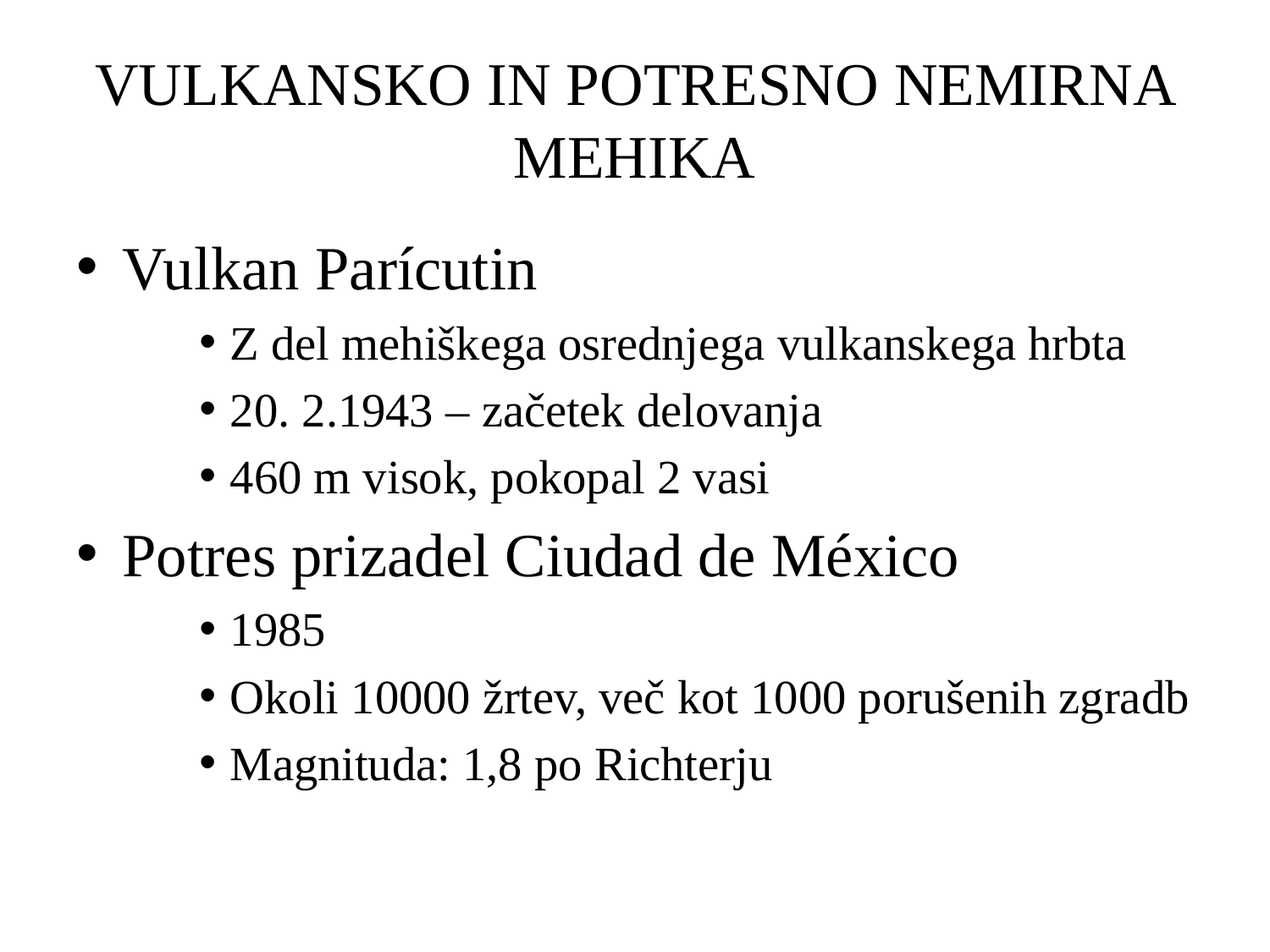

# VULKANSKO IN POTRESNO NEMIRNA MEHIKA
Vulkan Parícutin
Z del mehiškega osrednjega vulkanskega hrbta
20. 2.1943 – začetek delovanja
460 m visok, pokopal 2 vasi
Potres prizadel Ciudad de México
1985
Okoli 10000 žrtev, več kot 1000 porušenih zgradb
Magnituda: 1,8 po Richterju